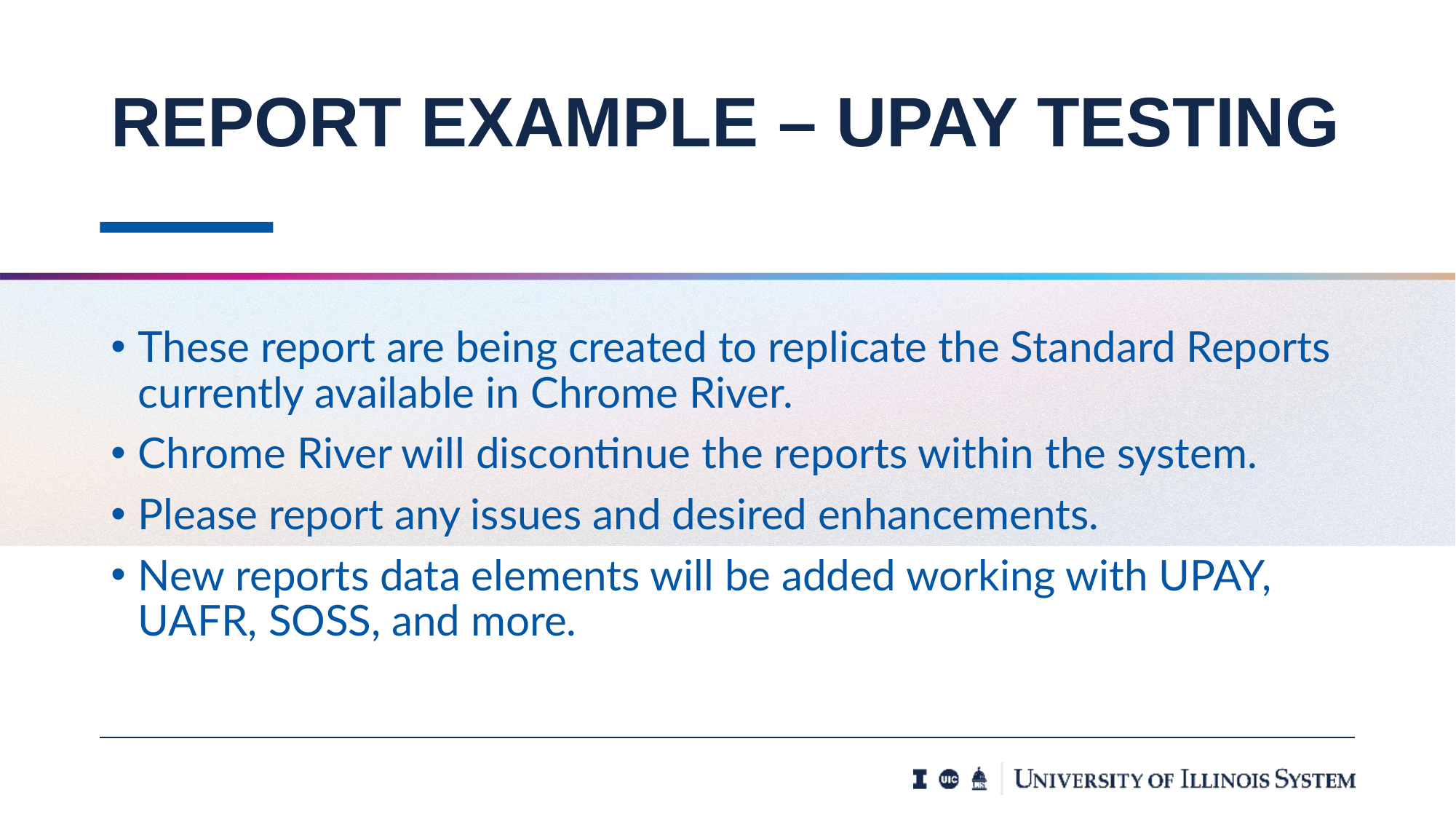

# Report example – UPAY Testing

These report are being created to replicate the Standard Reports currently available in Chrome River.
Chrome River will discontinue the reports within the system.
Please report any issues and desired enhancements.
New reports data elements will be added working with UPAY, UAFR, SOSS, and more.